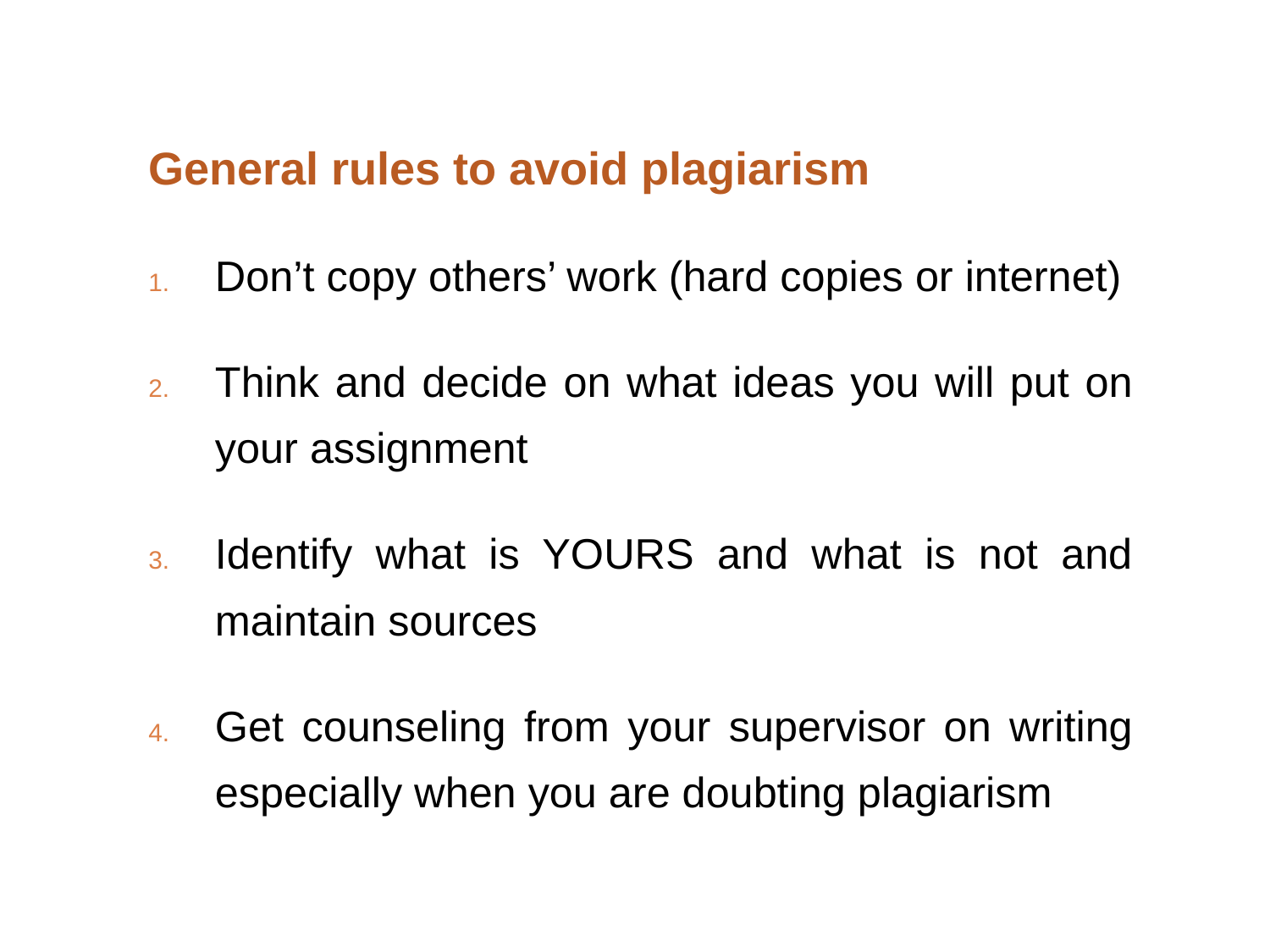

General rules to avoid plagiarism
Don’t copy others’ work (hard copies or internet)
Think and decide on what ideas you will put on your assignment
Identify what is YOURS and what is not and maintain sources
Get counseling from your supervisor on writing especially when you are doubting plagiarism